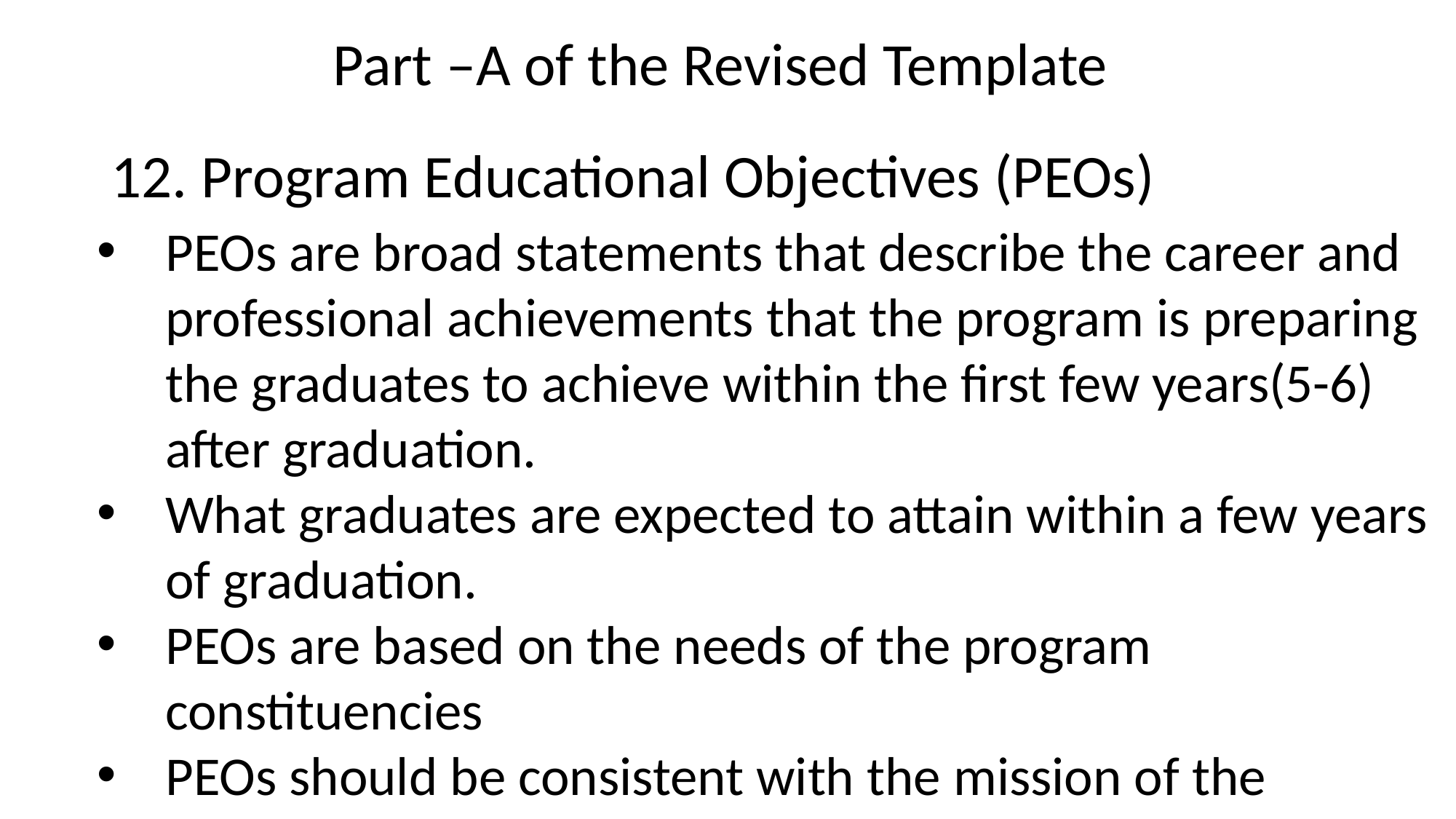

# Part –A of the Revised Template
12. Program Educational Objectives (PEOs)

PEOs are broad statements that describe the career and professional achievements that the program is preparing the graduates to achieve within the first few years(5-6) after graduation.
What graduates are expected to attain within a few years of graduation.
PEOs are based on the needs of the program constituencies
PEOs should be consistent with the mission of the institution.